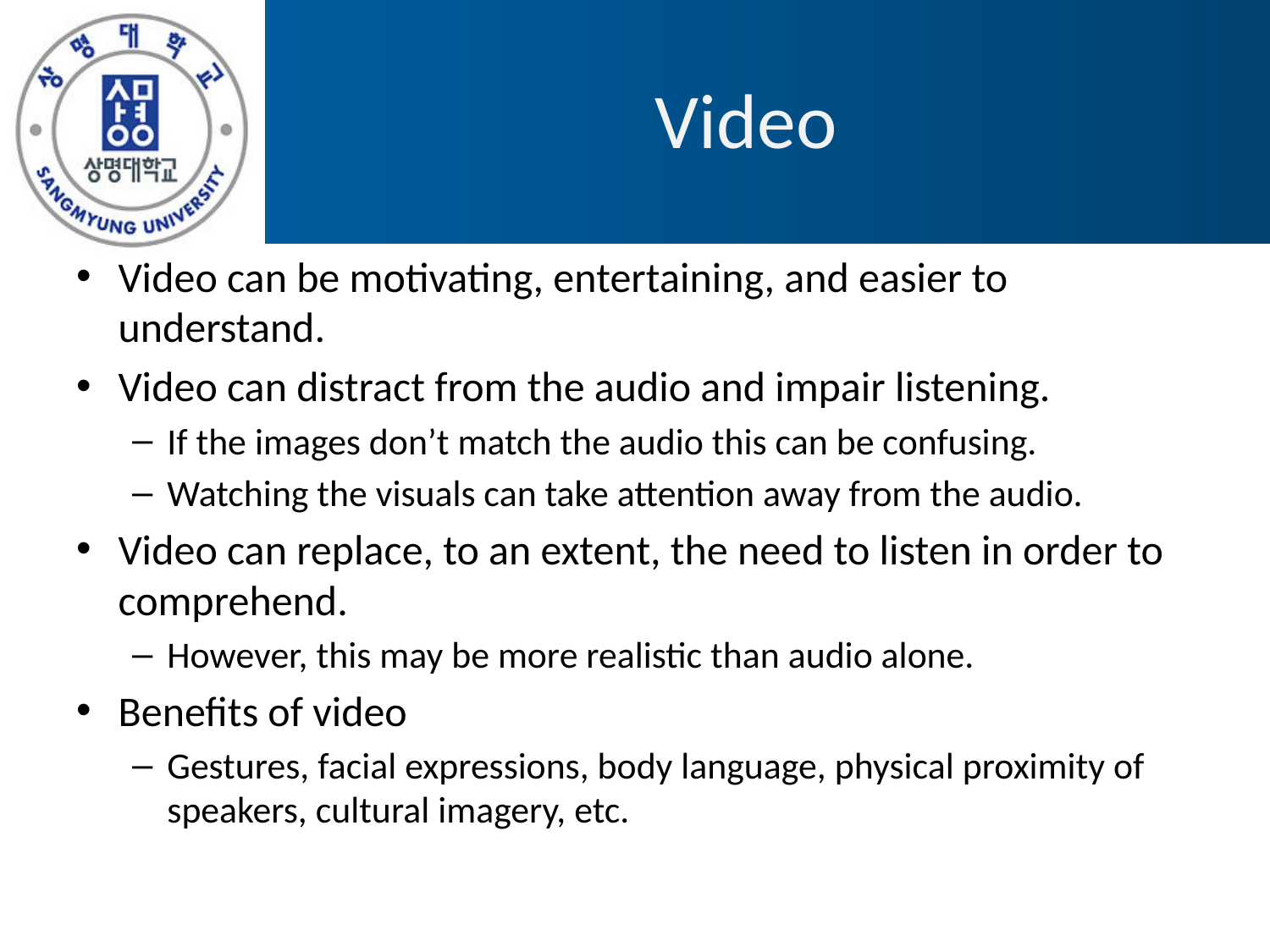

# Video
Video can be motivating, entertaining, and easier to understand.
Video can distract from the audio and impair listening.
If the images don’t match the audio this can be confusing.
Watching the visuals can take attention away from the audio.
Video can replace, to an extent, the need to listen in order to comprehend.
However, this may be more realistic than audio alone.
Benefits of video
Gestures, facial expressions, body language, physical proximity of speakers, cultural imagery, etc.